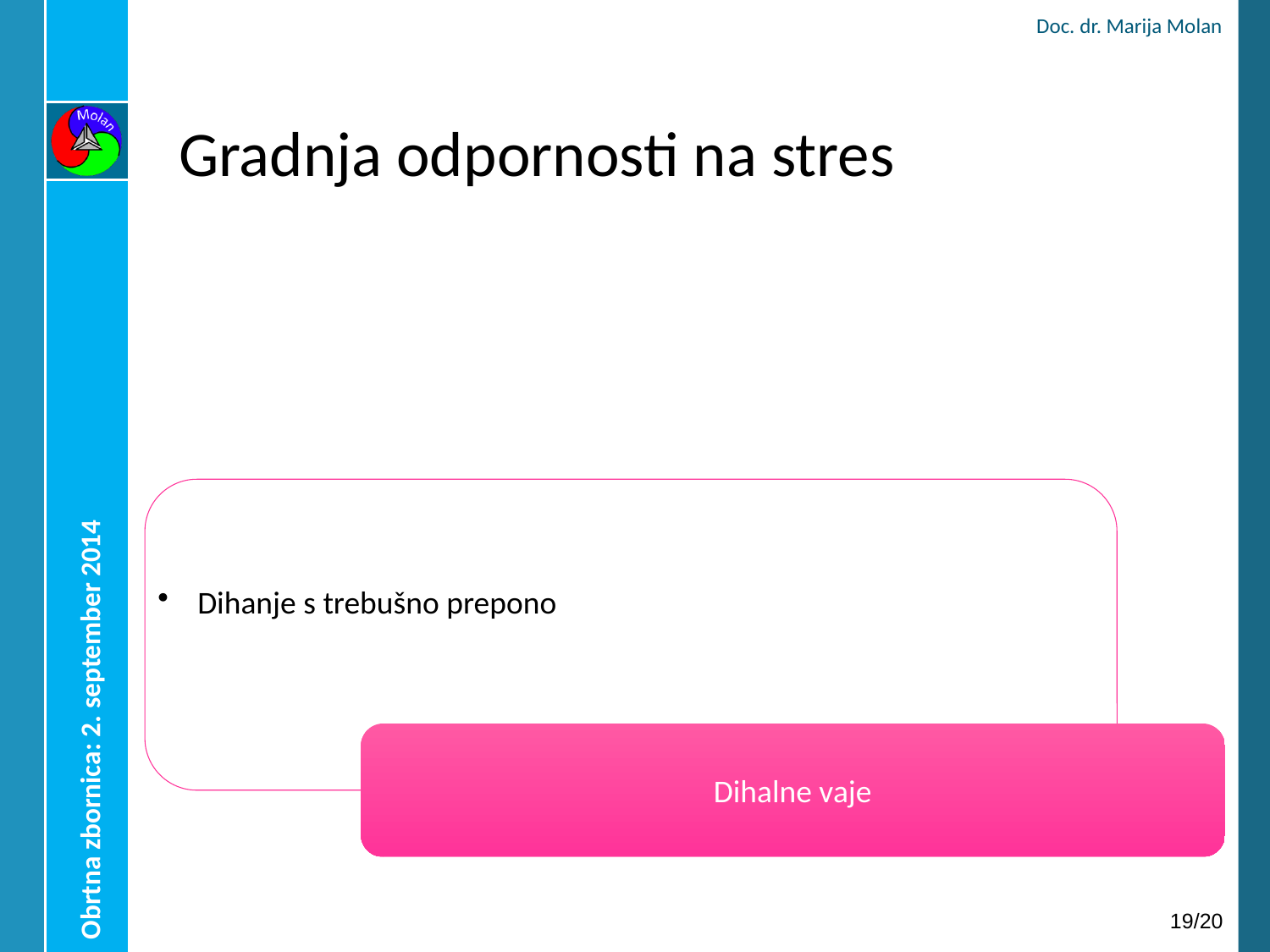

Doc. dr. Marija Molan
# Gradnja odpornosti na stres
Dihalne vaje
Dihanje s trebušno prepono
Obrtna zbornica: 2. september 2014
19/20